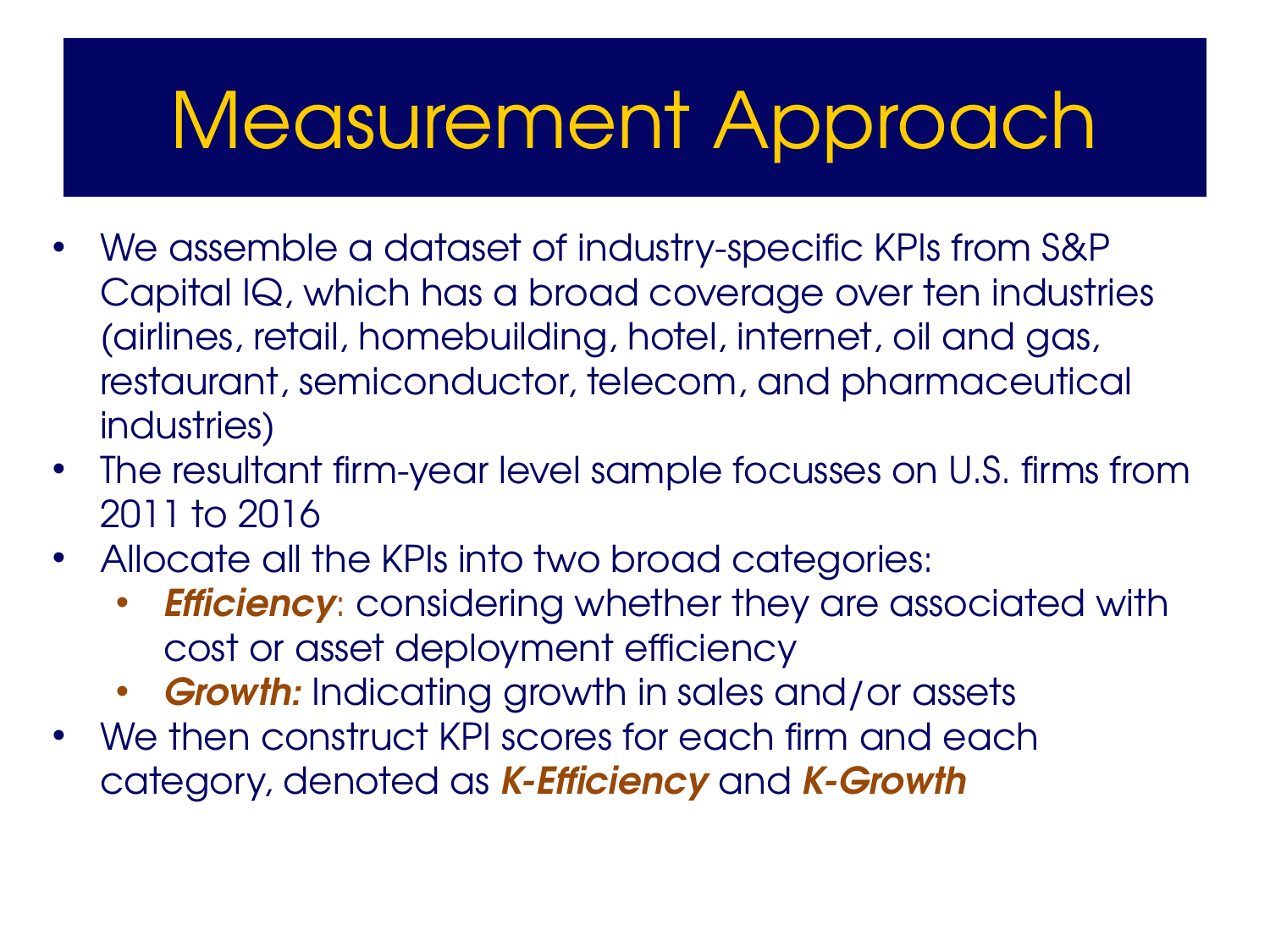

# Measurement Approach
We assemble a dataset of industry-specific KPIs from S&P Capital IQ, which has a broad coverage over ten industries (airlines, retail, homebuilding, hotel, internet, oil and gas, restaurant, semiconductor, telecom, and pharmaceutical industries)
The resultant firm-year level sample focusses on U.S. firms from 2011 to 2016
Allocate all the KPIs into two broad categories:
Efficiency: considering whether they are associated with cost or asset deployment efficiency
Growth: Indicating growth in sales and/or assets
We then construct KPI scores for each firm and each category, denoted as K-Efficiency and K-Growth